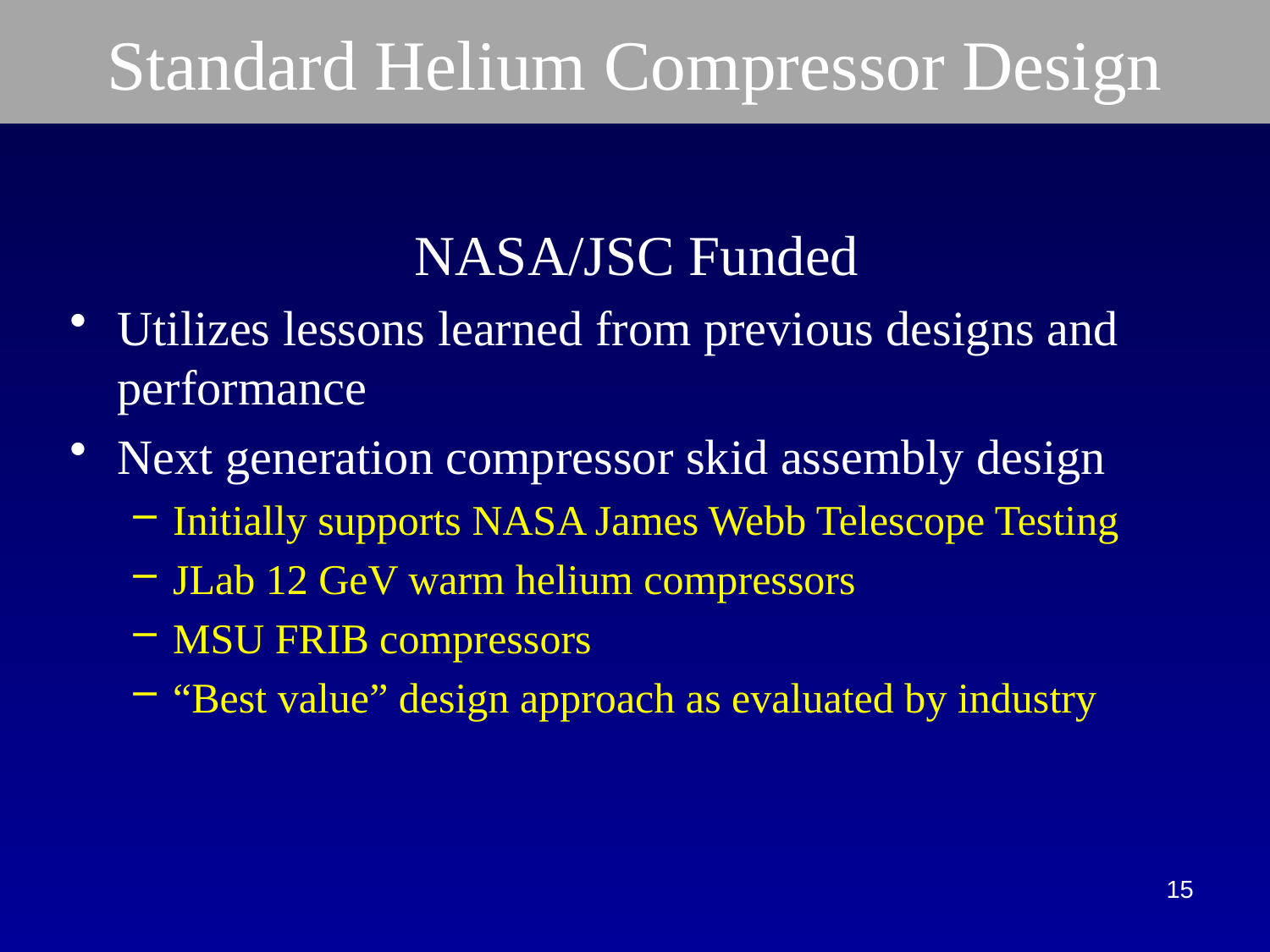

# Standard Helium Compressor Design
NASA/JSC Funded
Utilizes lessons learned from previous designs and performance
Next generation compressor skid assembly design
Initially supports NASA James Webb Telescope Testing
JLab 12 GeV warm helium compressors
MSU FRIB compressors
“Best value” design approach as evaluated by industry

15